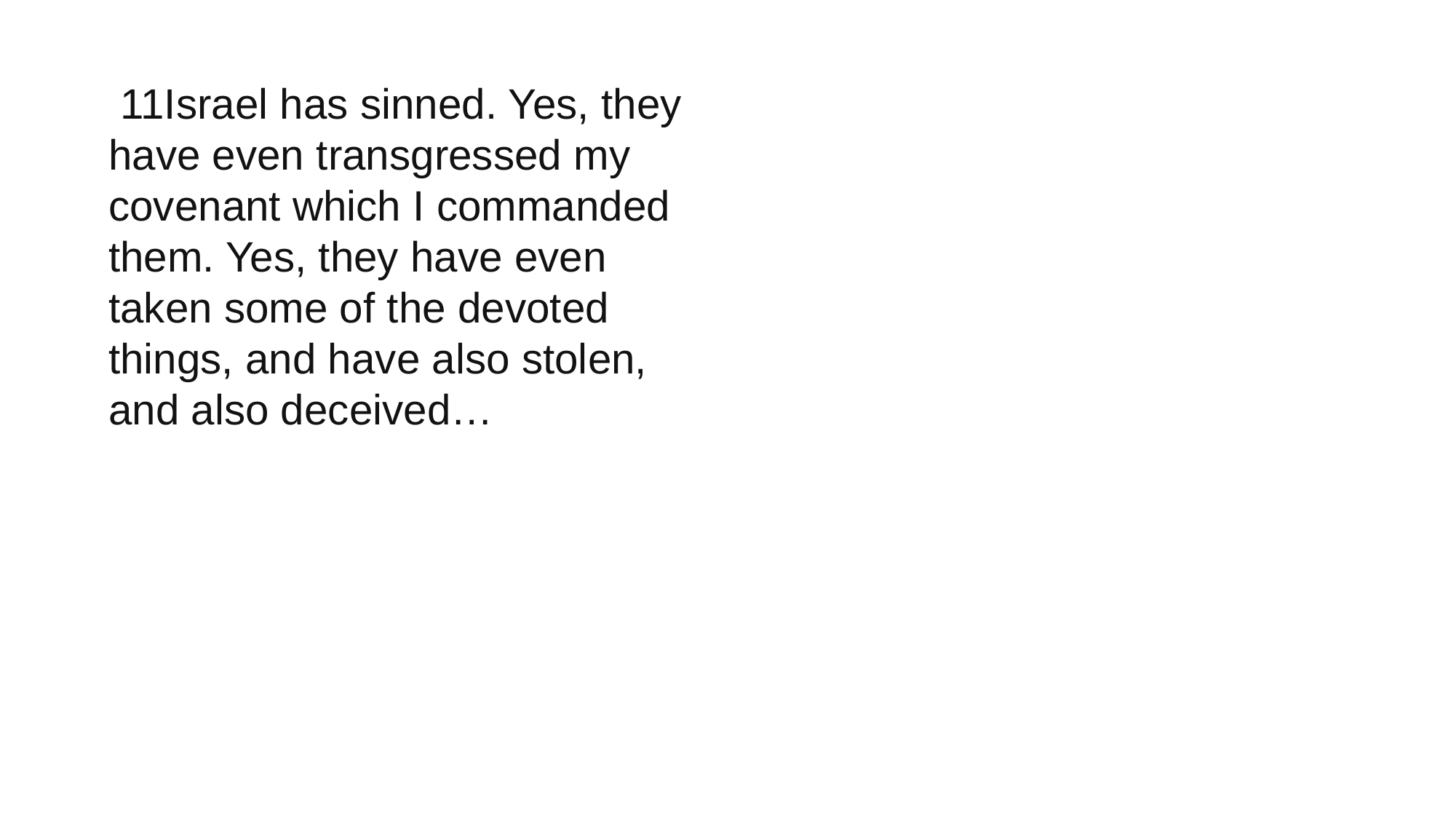

11Israel has sinned. Yes, they have even transgressed my covenant which I commanded them. Yes, they have even taken some of the devoted things, and have also stolen, and also deceived…